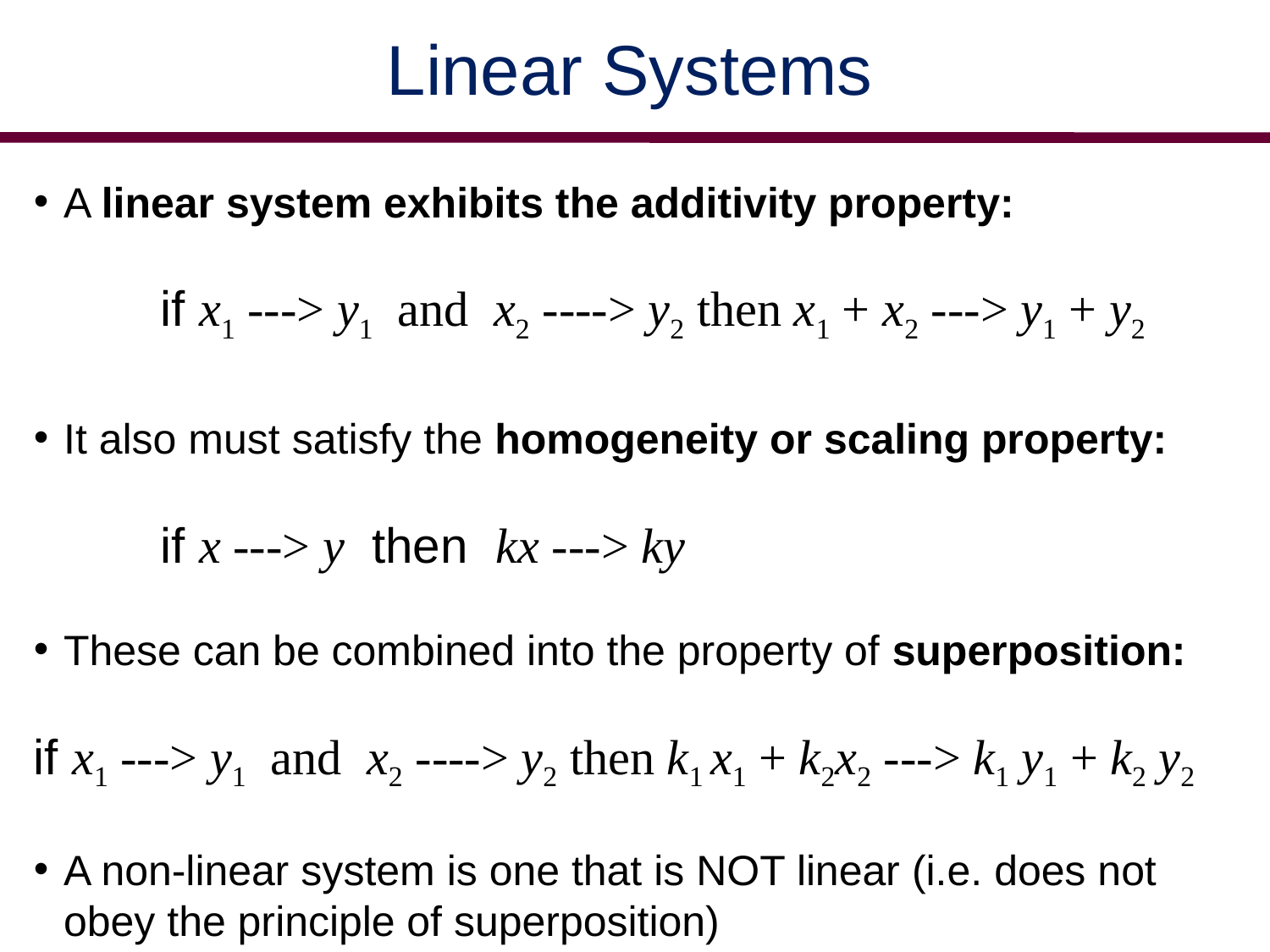

Linear Systems

A linear system exhibits the additivity property:

	if x1 ---> y1  and  x2 ----> y2 then x1 + x2 ---> y1 + y2

It also must satisfy the homogeneity or scaling property:

	if x ---> y  then  kx ---> ky

These can be combined into the property of superposition:

if x1 ---> y1  and  x2 ----> y2 then k1 x1 + k2x2 ---> k1 y1 + k2 y2

A non-linear system is one that is NOT linear (i.e. does not obey the principle of superposition)